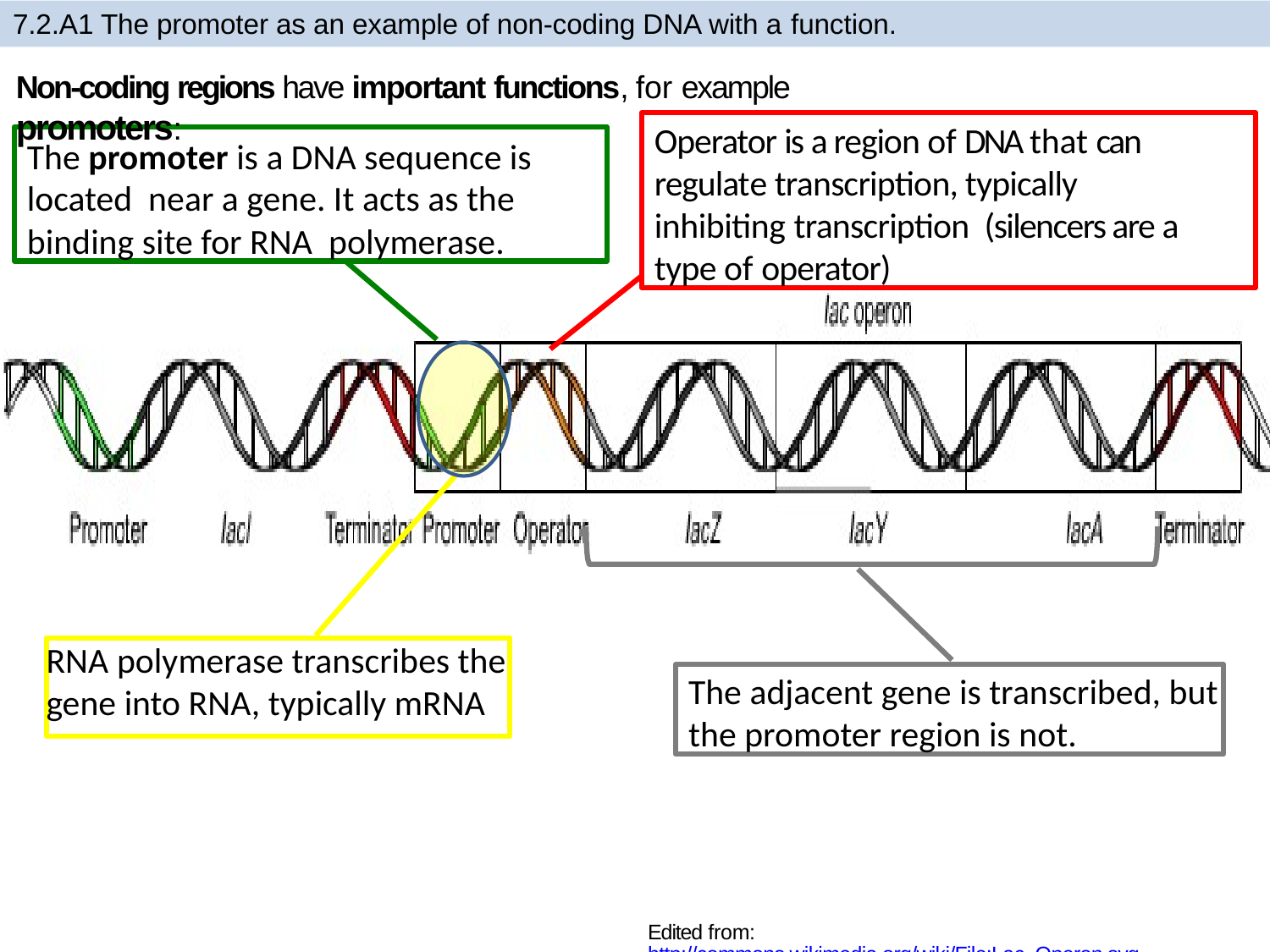

7.2.A1 The promoter as an example of non-coding DNA with a function.
# Non-coding regions have important functions, for example promoters:
Operator is a region of DNA that can regulate transcription, typically inhibiting transcription  (silencers are a type of operator)
The promoter is a DNA sequence is located  near a gene. It acts as the binding site for RNA  polymerase.

RNA polymerase transcribes the gene into RNA, typically mRNA

The adjacent gene is transcribed, but the promoter region is not.
Edited from: http://commons.wikimedia.org/wiki/File:Lac_Operon.svg